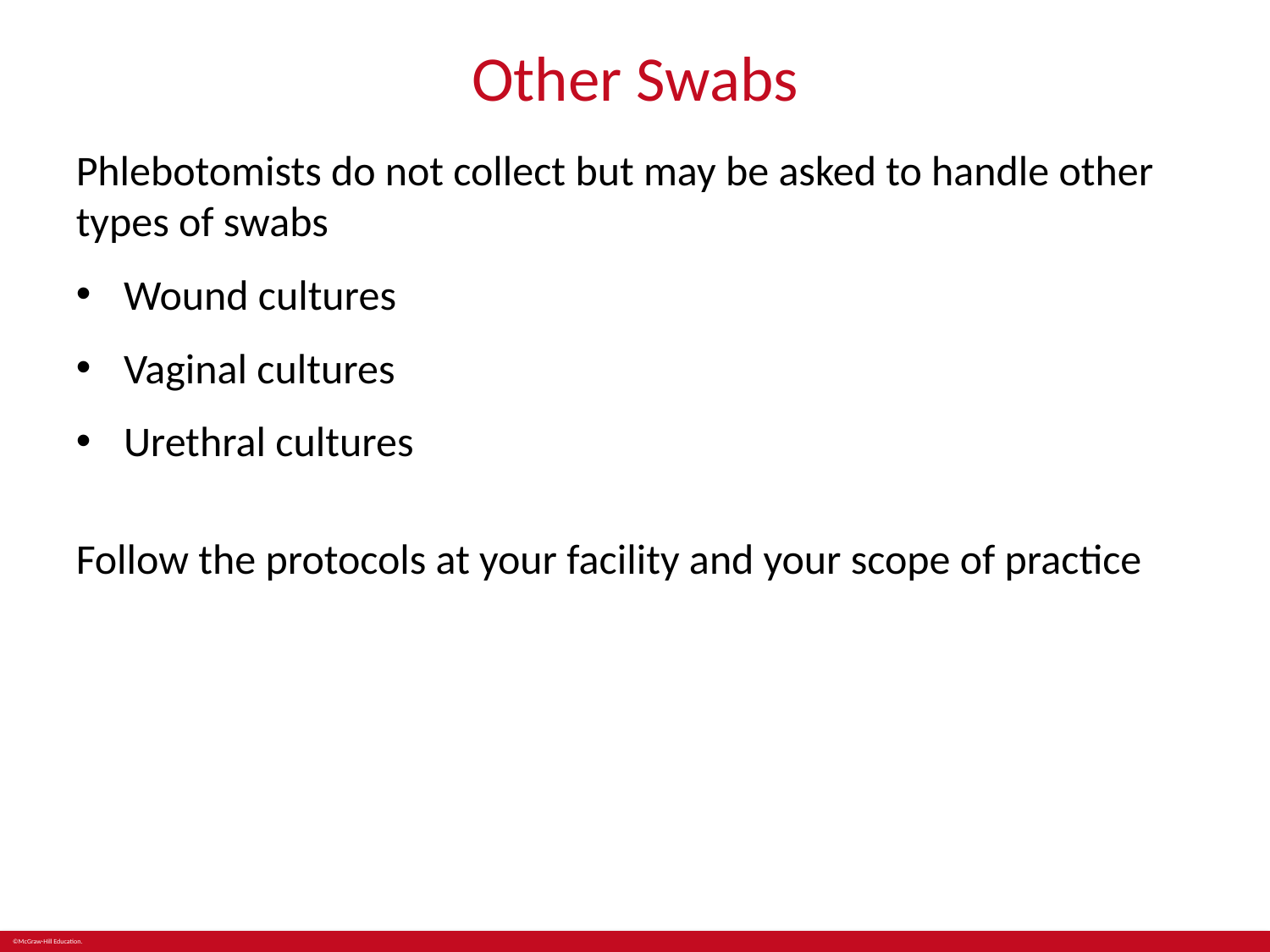

# Other Swabs
Phlebotomists do not collect but may be asked to handle other types of swabs
Wound cultures
Vaginal cultures
Urethral cultures
Follow the protocols at your facility and your scope of practice